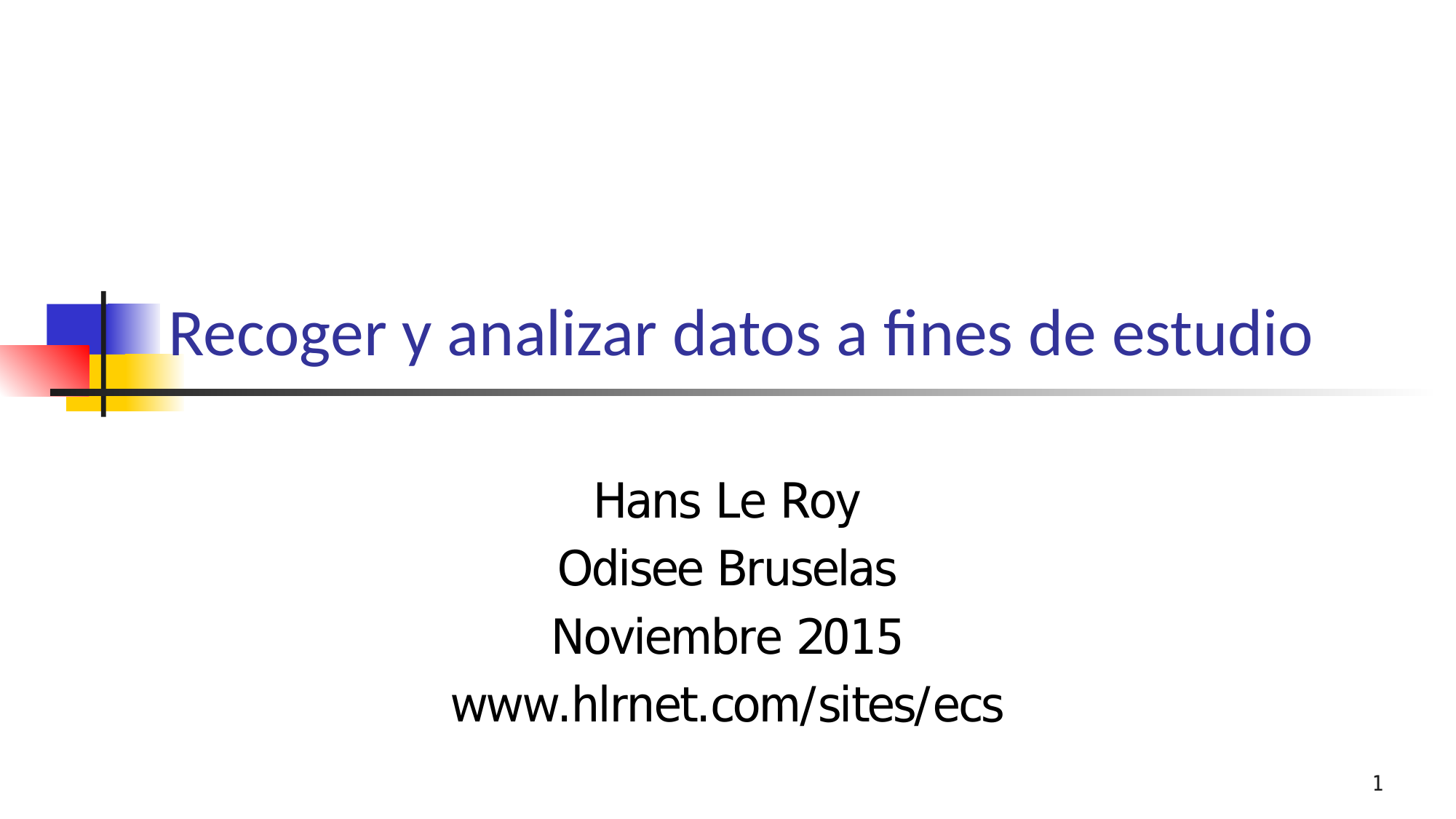

# Recoger y analizar datos a fines de estudio
Hans Le Roy
Odisee Bruselas
Noviembre 2015
www.hlrnet.com/sites/ecs
1